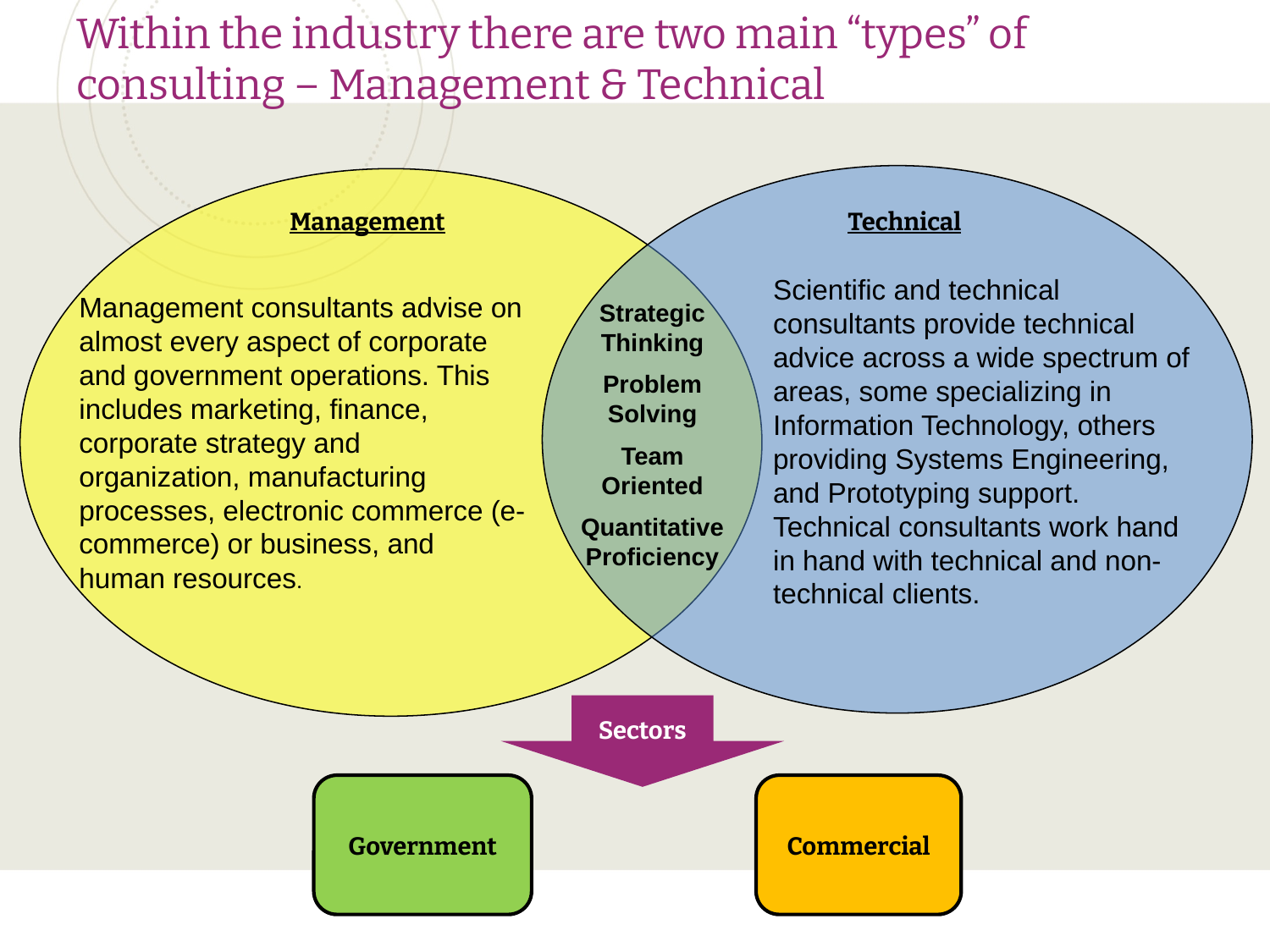

# Within the industry there are two main “types” of consulting – Management & Technical

Management
Technical
Scientific and technical consultants provide technical advice across a wide spectrum of areas, some specializing in Information Technology, others providing Systems Engineering, and Prototyping support. Technical consultants work hand in hand with technical and non-technical clients.
Management consultants advise on almost every aspect of corporate and government operations. This includes marketing, finance, corporate strategy and organization, manufacturing processes, electronic commerce (e-commerce) or business, and human resources.
Strategic Thinking
Problem Solving
Team Oriented
Quantitative Proficiency
Sectors
Government
Commercial